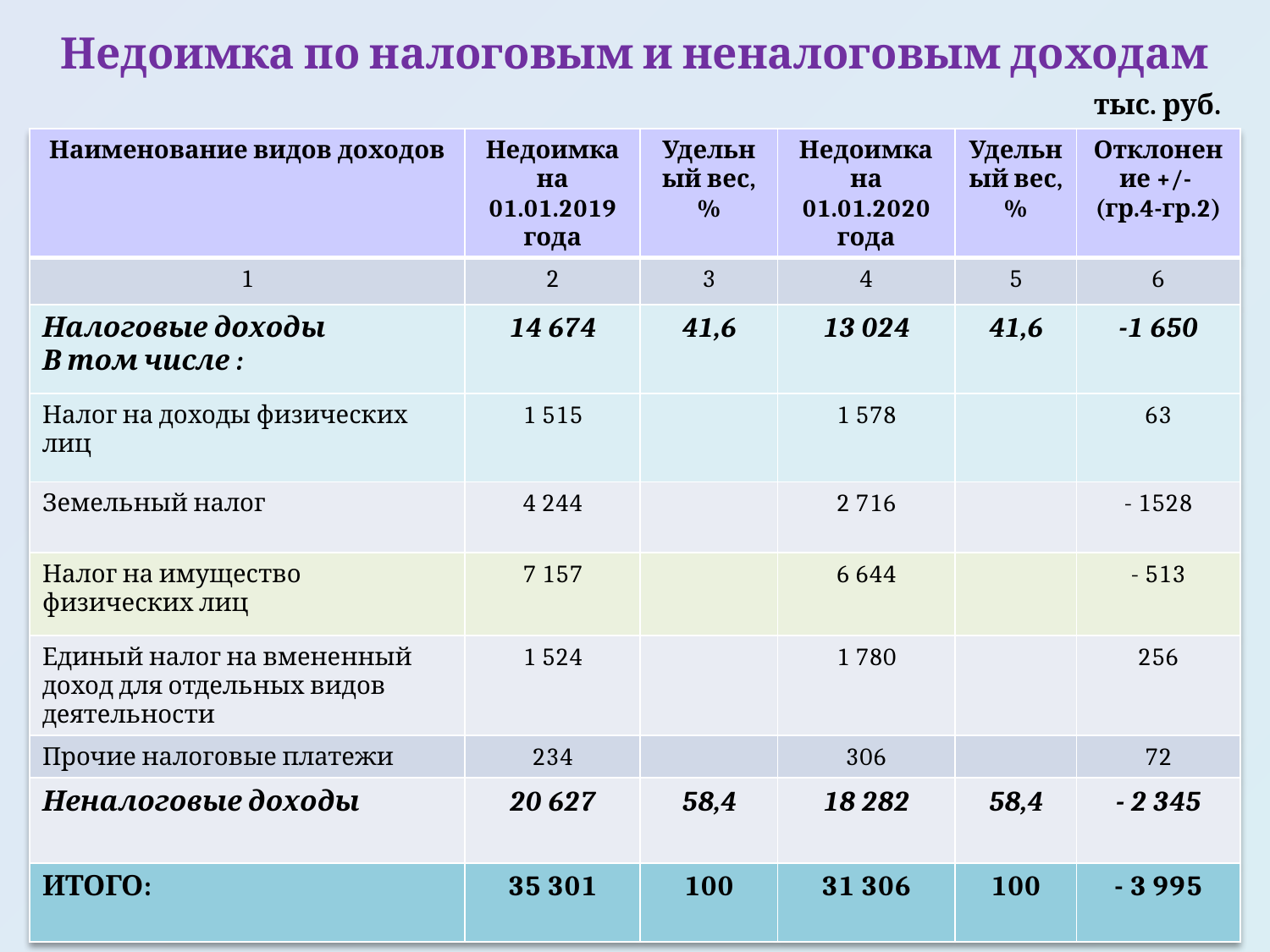

# Недоимка по налоговым и неналоговым доходам
тыс. руб.
| Наименование видов доходов | Недоимка на 01.01.2019 года | Удельный вес, % | Недоимка на 01.01.2020 года | Удельный вес, % | Отклонение +/- (гр.4-гр.2) |
| --- | --- | --- | --- | --- | --- |
| 1 | 2 | 3 | 4 | 5 | 6 |
| Налоговые доходы В том числе : | 14 674 | 41,6 | 13 024 | 41,6 | -1 650 |
| Налог на доходы физических лиц | 1 515 |  | 1 578 |  | 63 |
| Земельный налог | 4 244 |  | 2 716 |  | - 1528 |
| Налог на имущество физических лиц | 7 157 |  | 6 644 |  | - 513 |
| Единый налог на вмененный доход для отдельных видов деятельности | 1 524 |  | 1 780 |  | 256 |
| Прочие налоговые платежи | 234 |  | 306 |  | 72 |
| Неналоговые доходы | 20 627 | 58,4 | 18 282 | 58,4 | - 2 345 |
| ИТОГО: | 35 301 | 100 | 31 306 | 100 | - 3 995 |